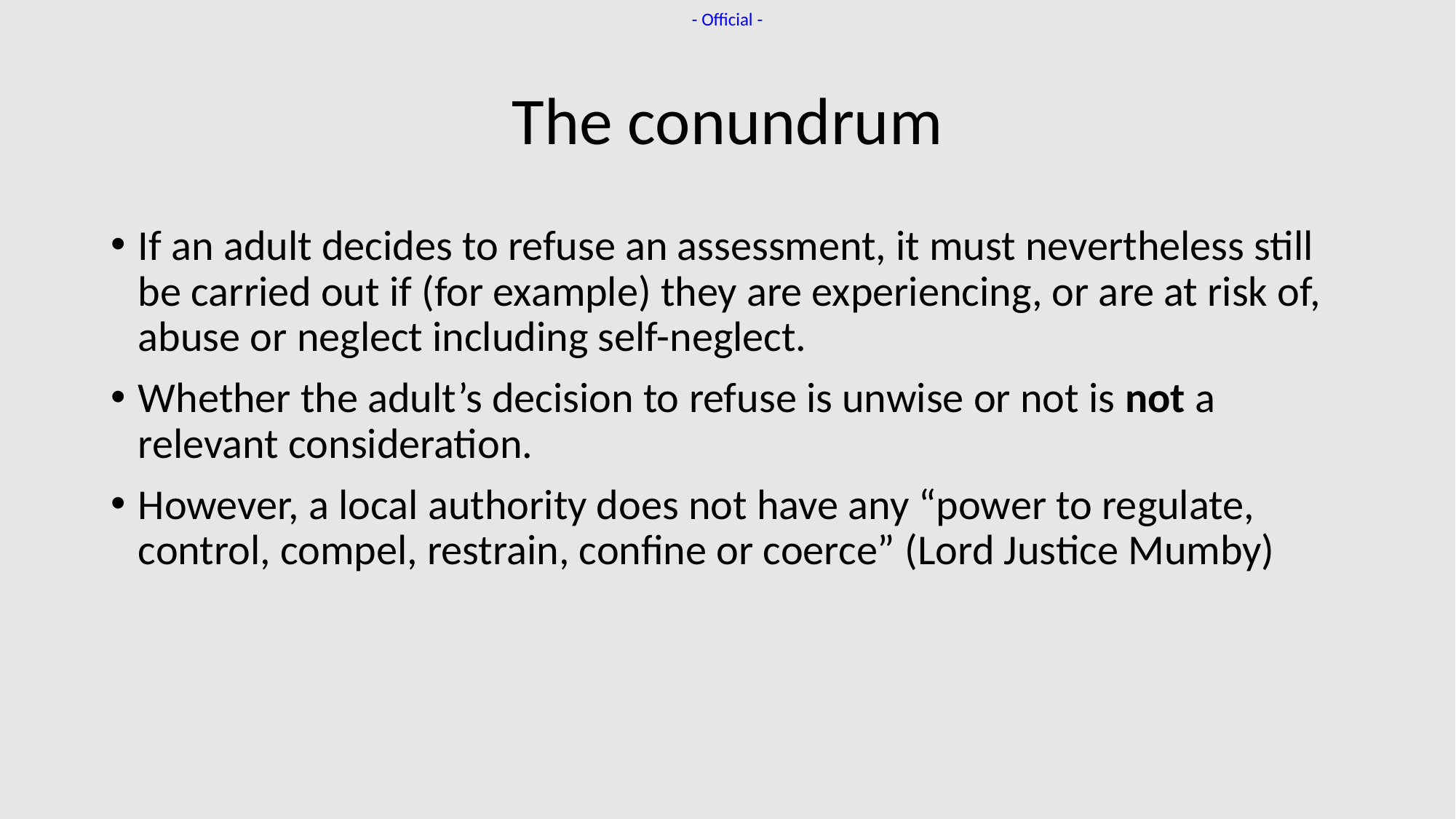

# The conundrum
If an adult decides to refuse an assessment, it must nevertheless still be carried out if (for example) they are experiencing, or are at risk of, abuse or neglect including self-neglect.
Whether the adult’s decision to refuse is unwise or not is not a relevant consideration.
However, a local authority does not have any “power to regulate, control, compel, restrain, confine or coerce” (Lord Justice Mumby)